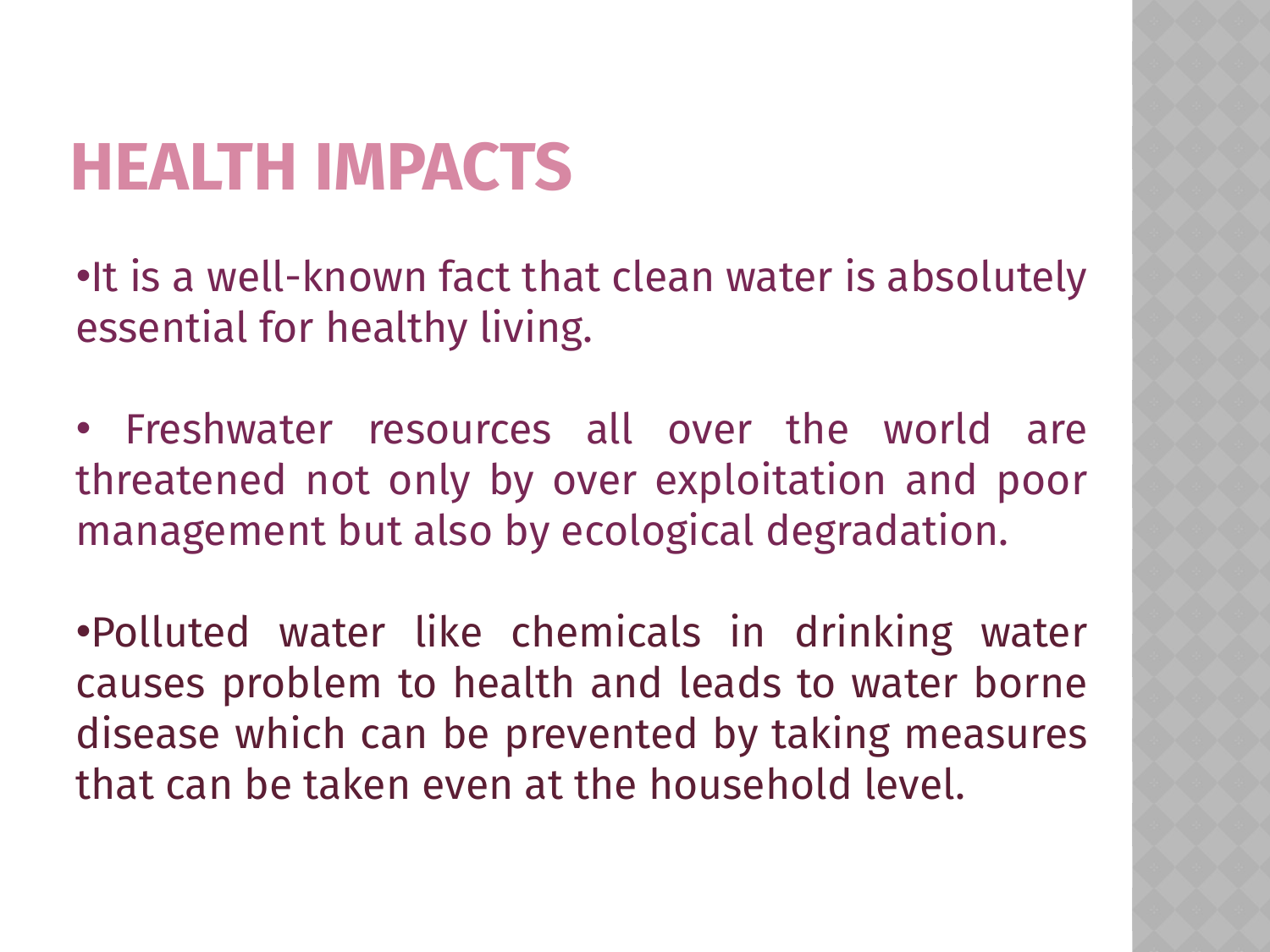

# Health Impacts
It is a well-known fact that clean water is absolutely essential for healthy living.

 Freshwater resources all over the world are threatened not only by over exploitation and poor management but also by ecological degradation.

Polluted water like chemicals in drinking water causes problem to health and leads to water borne disease which can be prevented by taking measures that can be taken even at the household level.